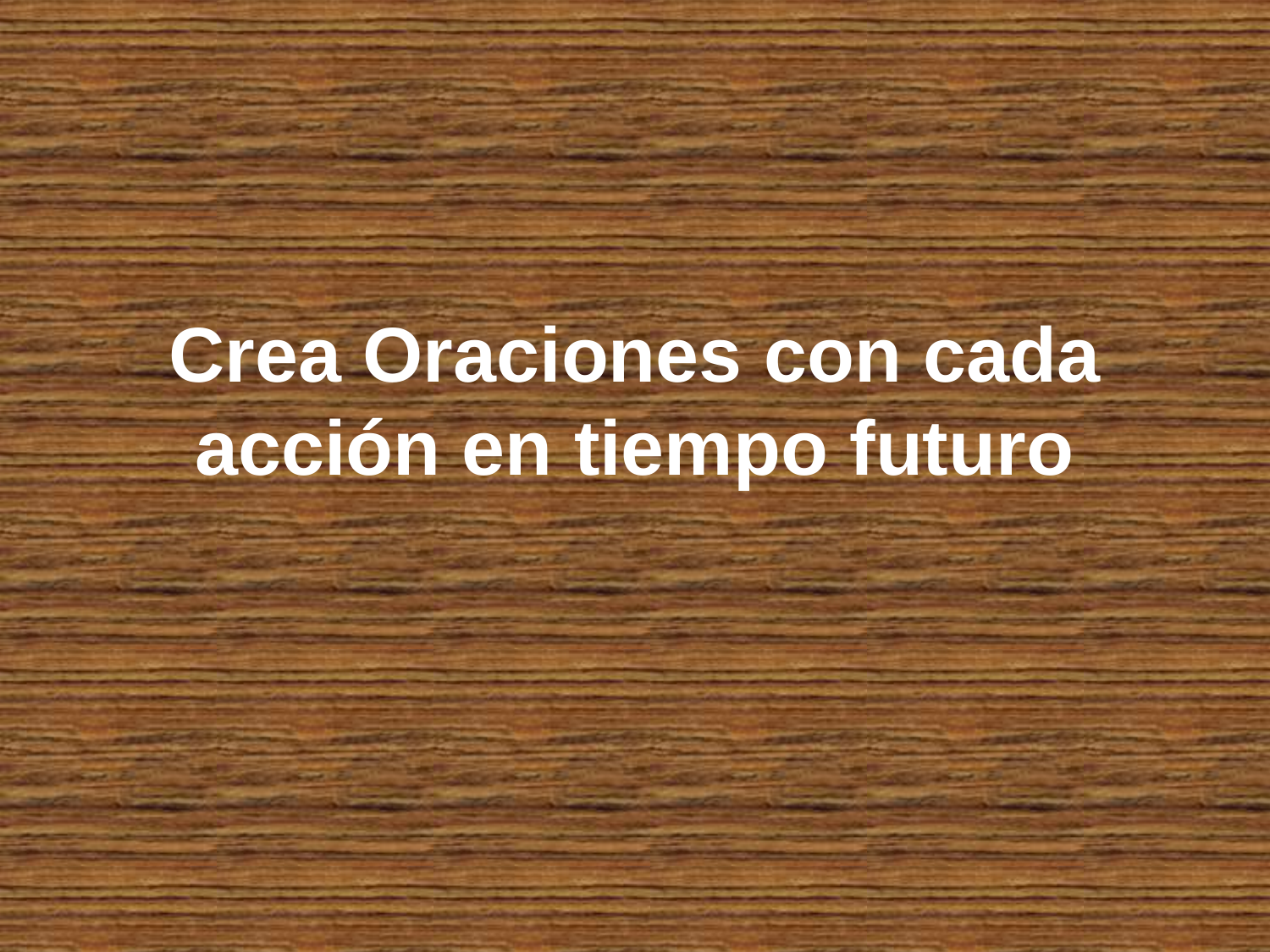

# Crea Oraciones con cada acción en tiempo futuro